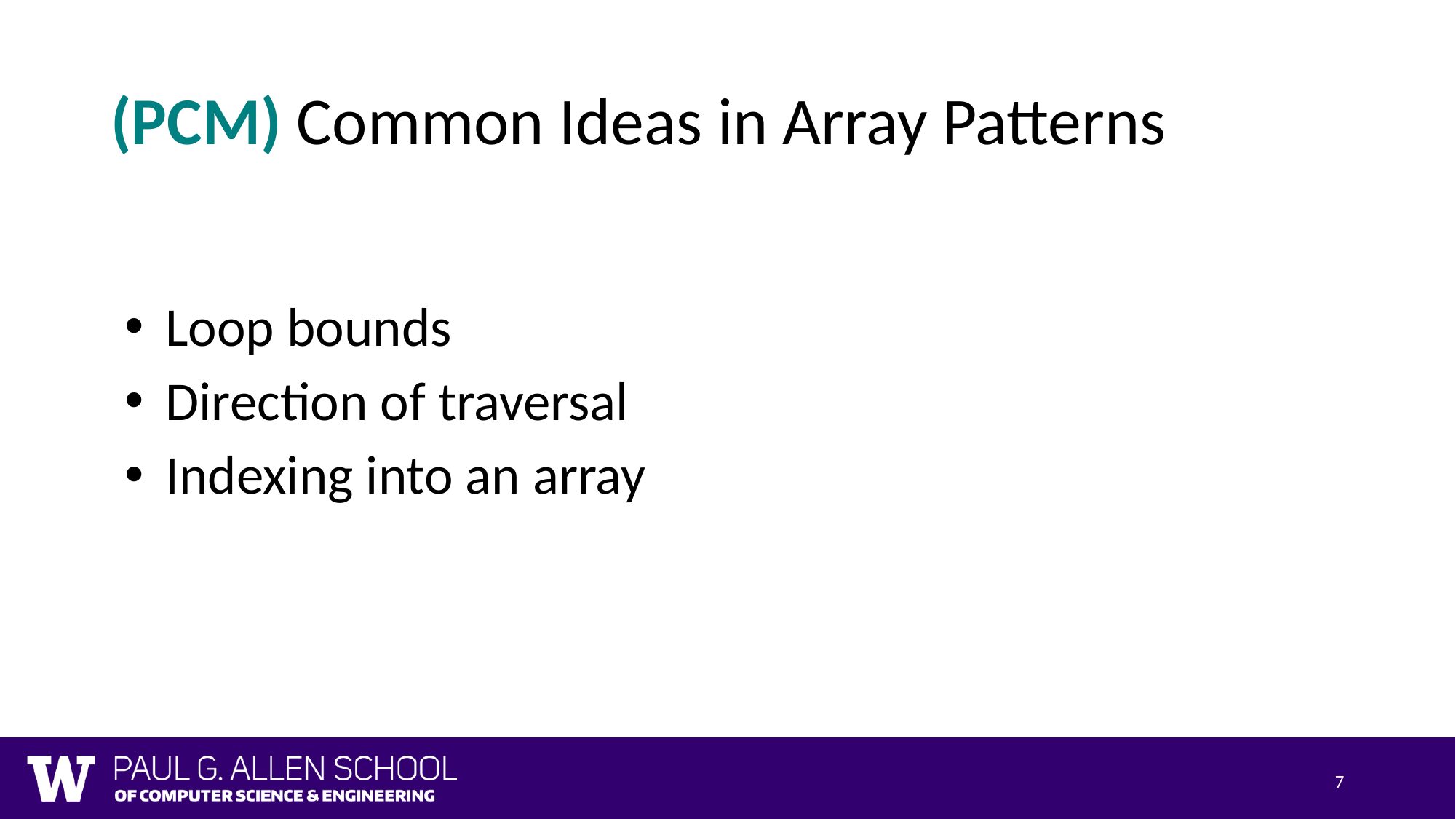

# (PCM) Common Ideas in Array Patterns
Loop bounds
Direction of traversal
Indexing into an array
7